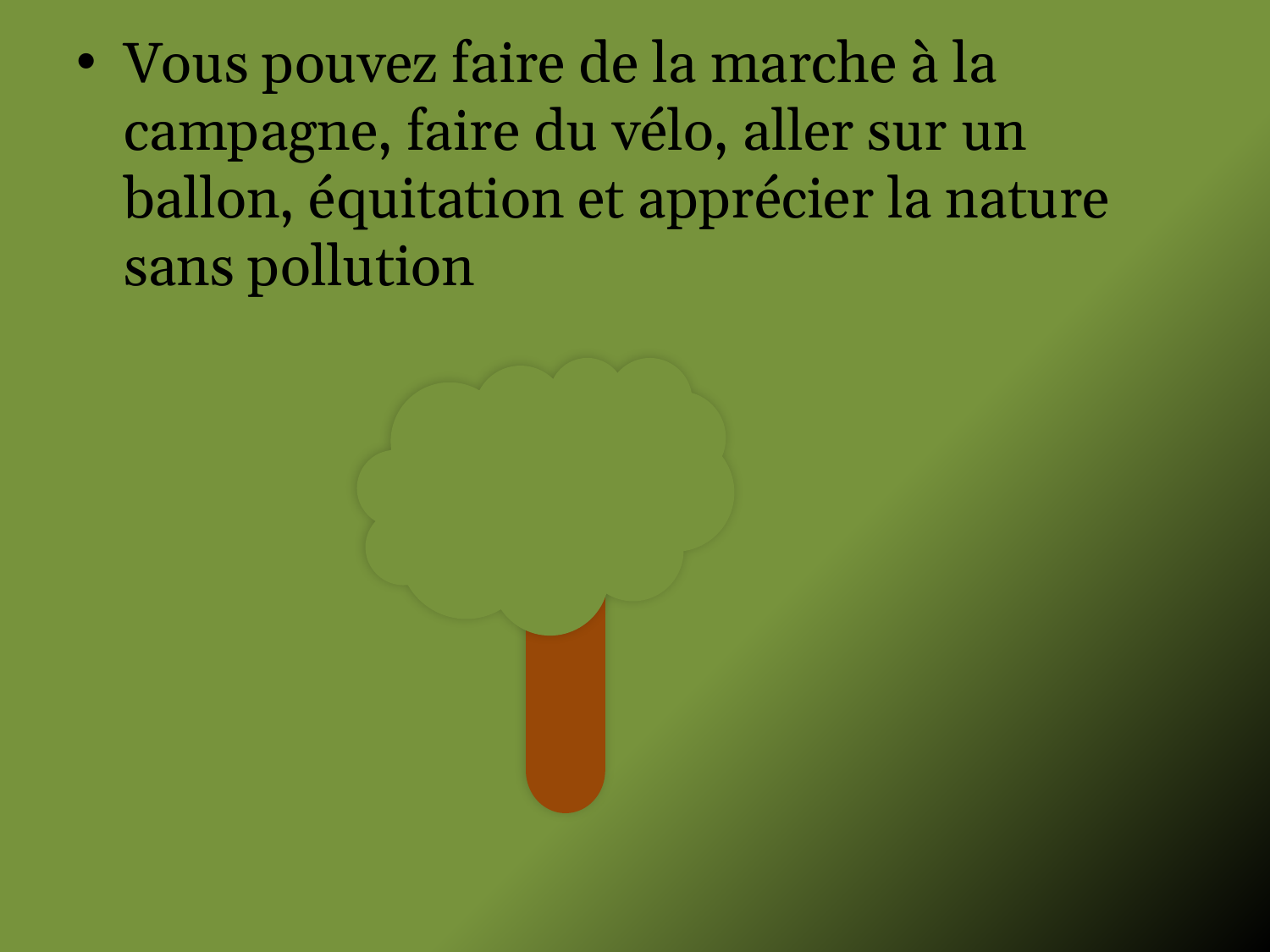

Vous pouvez faire de la marche à la campagne, faire du vélo, aller sur un ballon, équitation et apprécier la nature sans pollution